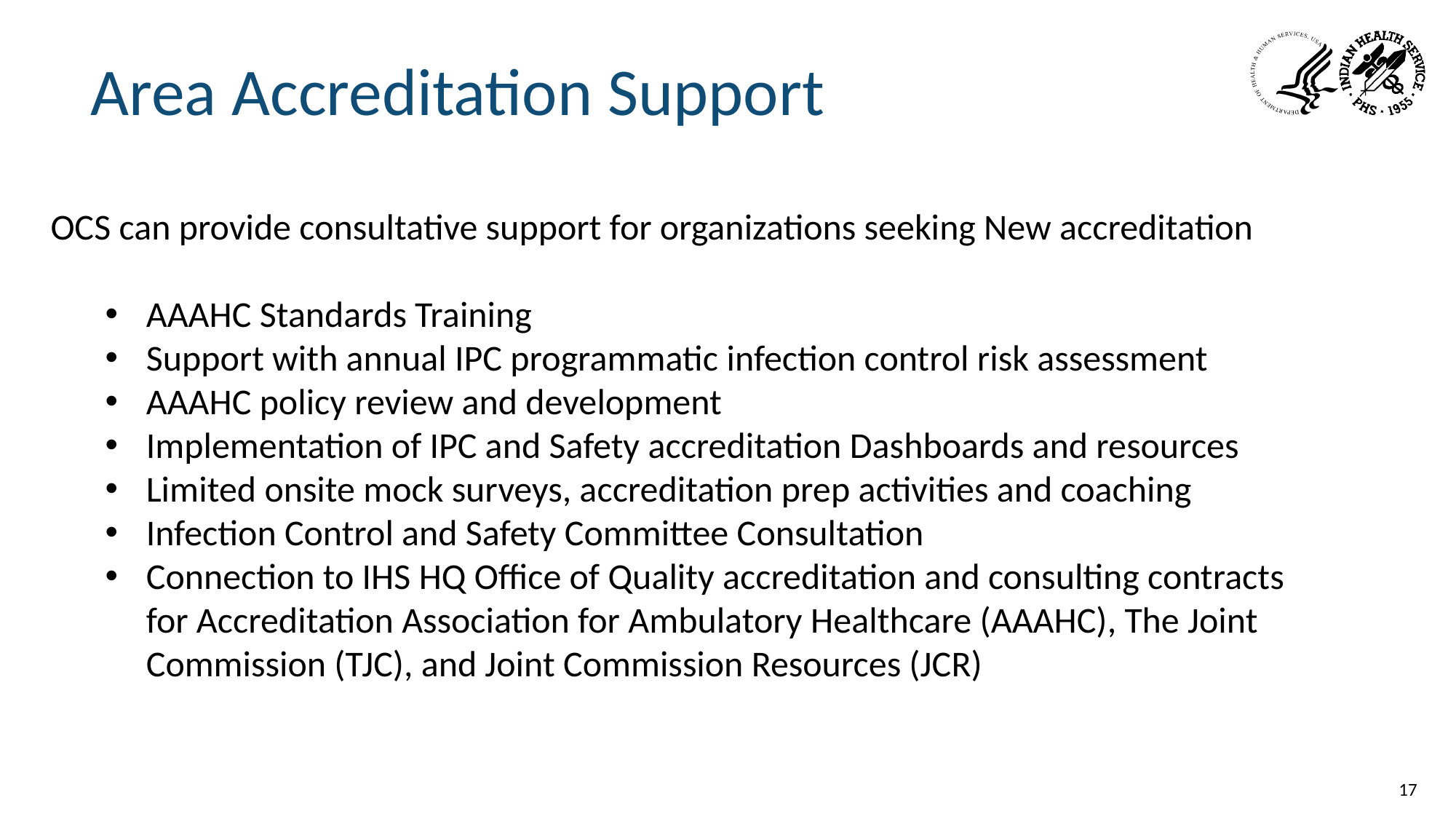

# Area Accreditation Support
OCS can provide consultative support for organizations seeking New accreditation

AAAHC Standards Training
Support with annual IPC programmatic infection control risk assessment
AAAHC policy review and development
Implementation of IPC and Safety accreditation Dashboards and resources
Limited onsite mock surveys, accreditation prep activities and coaching
Infection Control and Safety Committee Consultation
Connection to IHS HQ Office of Quality accreditation and consulting contracts for Accreditation Association for Ambulatory Healthcare (AAAHC), The Joint Commission (TJC), and Joint Commission Resources (JCR)